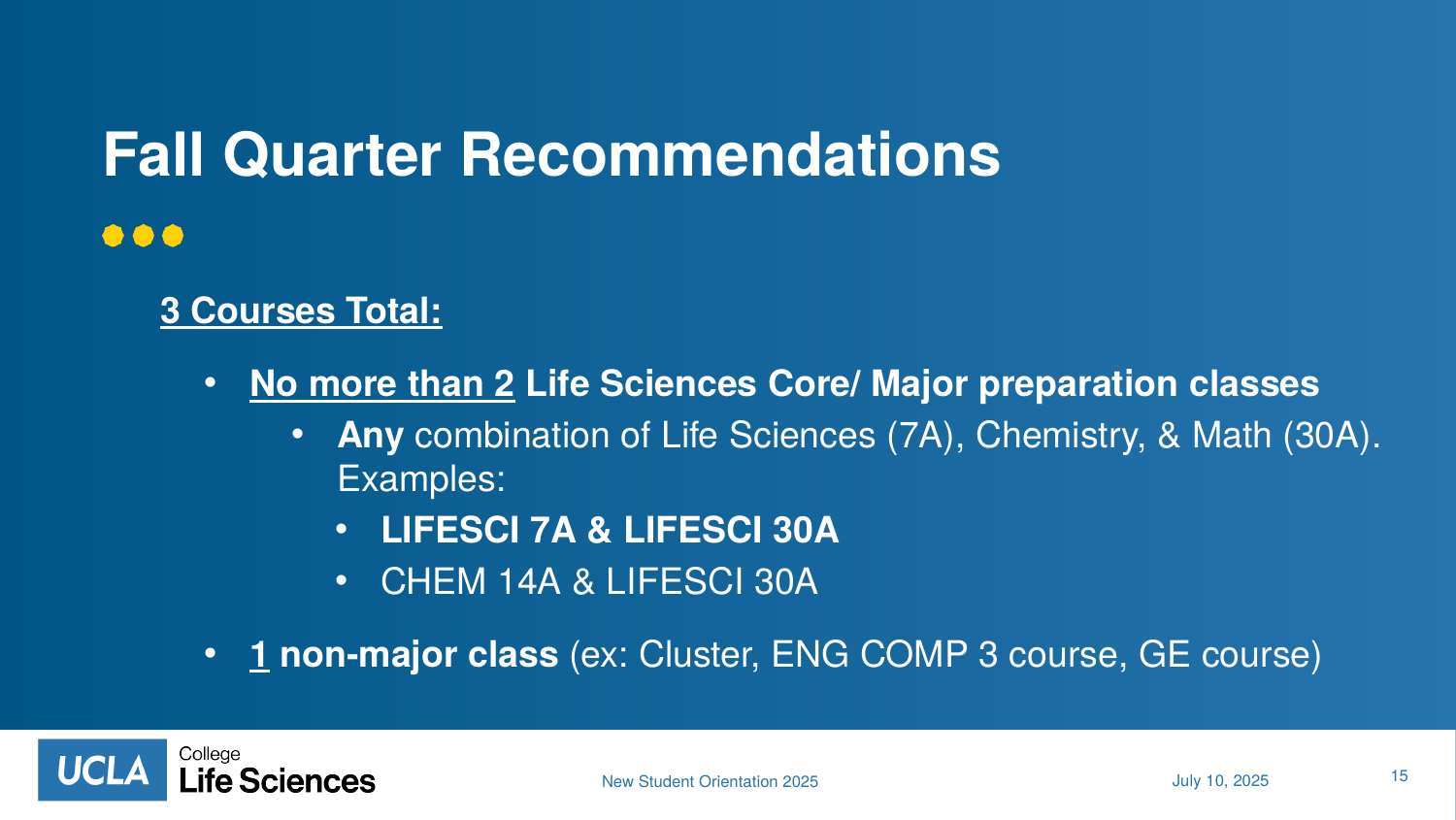

# Fall Quarter Recommendations
3 Courses Total:
No more than 2 Life Sciences Core/ Major preparation classes
Any combination of Life Sciences (7A), Chemistry, & Math (30A). Examples:
LIFESCI 7A & LIFESCI 30A
CHEM 14A & LIFESCI 30A
1 non-major class (ex: Cluster, ENG COMP 3 course, GE course)
15
July 10, 2025